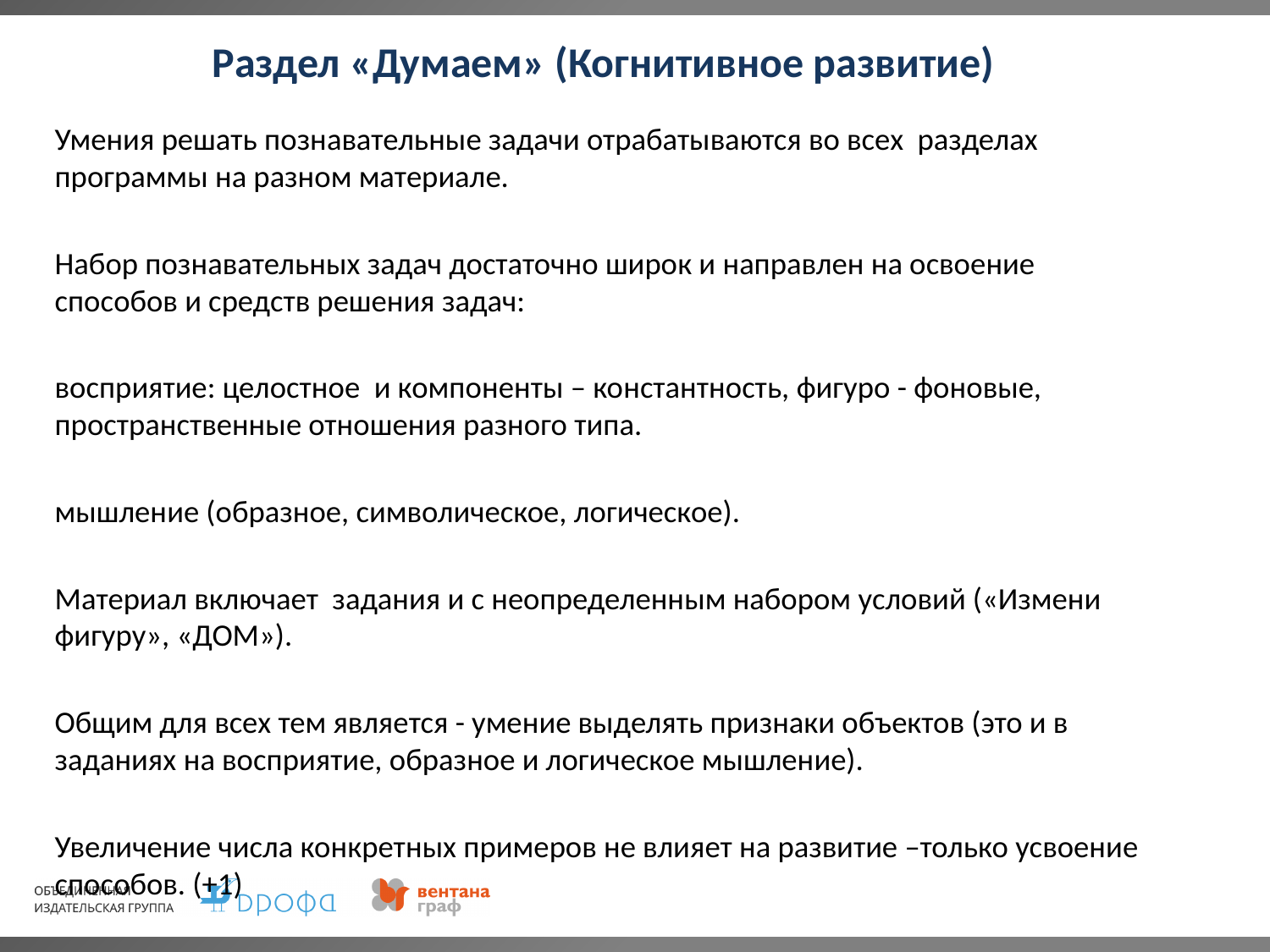

# Раздел «Думаем» (Когнитивное развитие)

      Умения решать познавательные задачи отрабатываются во всех  разделах программы на разном материале.

      Набор познавательных задач достаточно широк и направлен на освоение способов и средств решения задач:

      восприятие: целостное  и компоненты – константность, фигуро - фоновые, пространственные отношения разного типа.

      мышление (образное, символическое, логическое).

      Материал включает  задания и с неопределенным набором условий («Измени фигуру», «ДОМ»).

      Общим для всех тем является - умение выделять признаки объектов (это и в заданиях на восприятие, образное и логическое мышление).

      Увеличение числа конкретных примеров не влияет на развитие –только усвоение способов. (+1)